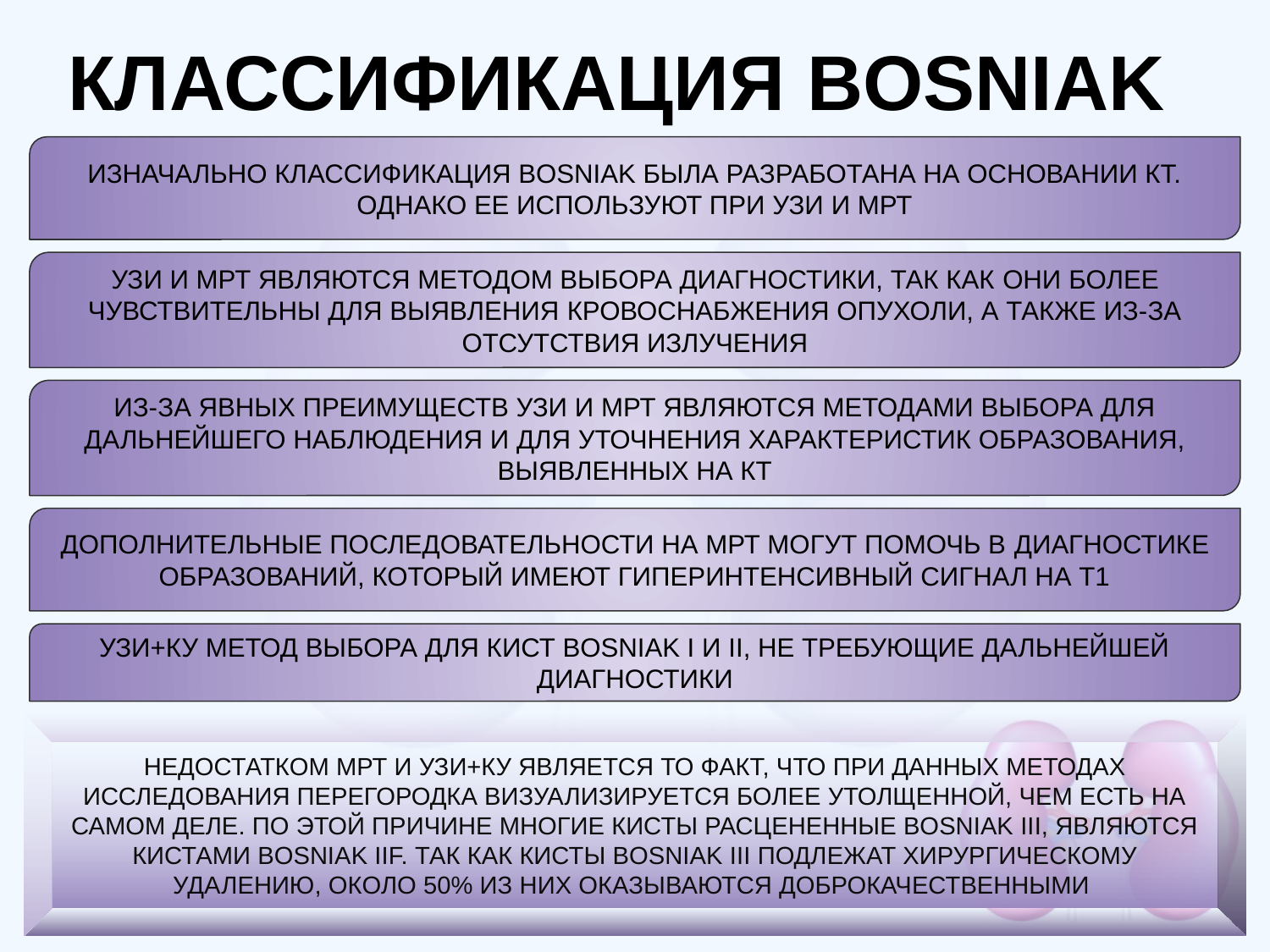

# КЛАССИФИКАЦИЯ BOSNIAK
ИЗНАЧАЛЬНО КЛАССИФИКАЦИЯ BOSNIAK БЫЛА РАЗРАБОТАНА НА ОСНОВАНИИ КТ. ОДНАКО ЕЕ ИСПОЛЬЗУЮТ ПРИ УЗИ И МРТ
УЗИ И МРТ ЯВЛЯЮТСЯ МЕТОДОМ ВЫБОРА ДИАГНОСТИКИ, ТАК КАК ОНИ БОЛЕЕ ЧУВСТВИТЕЛЬНЫ ДЛЯ ВЫЯВЛЕНИЯ КРОВОСНАБЖЕНИЯ ОПУХОЛИ, А ТАКЖЕ ИЗ-ЗА ОТСУТСТВИЯ ИЗЛУЧЕНИЯ
ИЗ-ЗА ЯВНЫХ ПРЕИМУЩЕСТВ УЗИ И МРТ ЯВЛЯЮТСЯ МЕТОДАМИ ВЫБОРА ДЛЯ ДАЛЬНЕЙШЕГО НАБЛЮДЕНИЯ И ДЛЯ УТОЧНЕНИЯ ХАРАКТЕРИСТИК ОБРАЗОВАНИЯ, ВЫЯВЛЕННЫХ НА КТ
ДОПОЛНИТЕЛЬНЫЕ ПОСЛЕДОВАТЕЛЬНОСТИ НА МРТ МОГУТ ПОМОЧЬ В ДИАГНОСТИКЕ ОБРАЗОВАНИЙ, КОТОРЫЙ ИМЕЮТ ГИПЕРИНТЕНСИВНЫЙ СИГНАЛ НА Т1
УЗИ+КУ МЕТОД ВЫБОРА ДЛЯ КИСТ BOSNIAK I И II, НЕ ТРЕБУЮЩИЕ ДАЛЬНЕЙШЕЙ ДИАГНОСТИКИ
НЕДОСТАТКОМ МРТ И УЗИ+КУ ЯВЛЯЕТСЯ ТО ФАКТ, ЧТО ПРИ ДАННЫХ МЕТОДАХ ИССЛЕДОВАНИЯ ПЕРЕГОРОДКА ВИЗУАЛИЗИРУЕТСЯ БОЛЕЕ УТОЛЩЕННОЙ, ЧЕМ ЕСТЬ НА САМОМ ДЕЛЕ. ПО ЭТОЙ ПРИЧИНЕ МНОГИЕ КИСТЫ РАСЦЕНЕННЫЕ BOSNIAK III, ЯВЛЯЮТСЯ КИСТАМИ BOSNIAK IIF. ТАК КАК КИСТЫ BOSNIAK III ПОДЛЕЖАТ ХИРУРГИЧЕСКОМУ УДАЛЕНИЮ, ОКОЛО 50% ИЗ НИХ ОКАЗЫВАЮТСЯ ДОБРОКАЧЕСТВЕННЫМИ